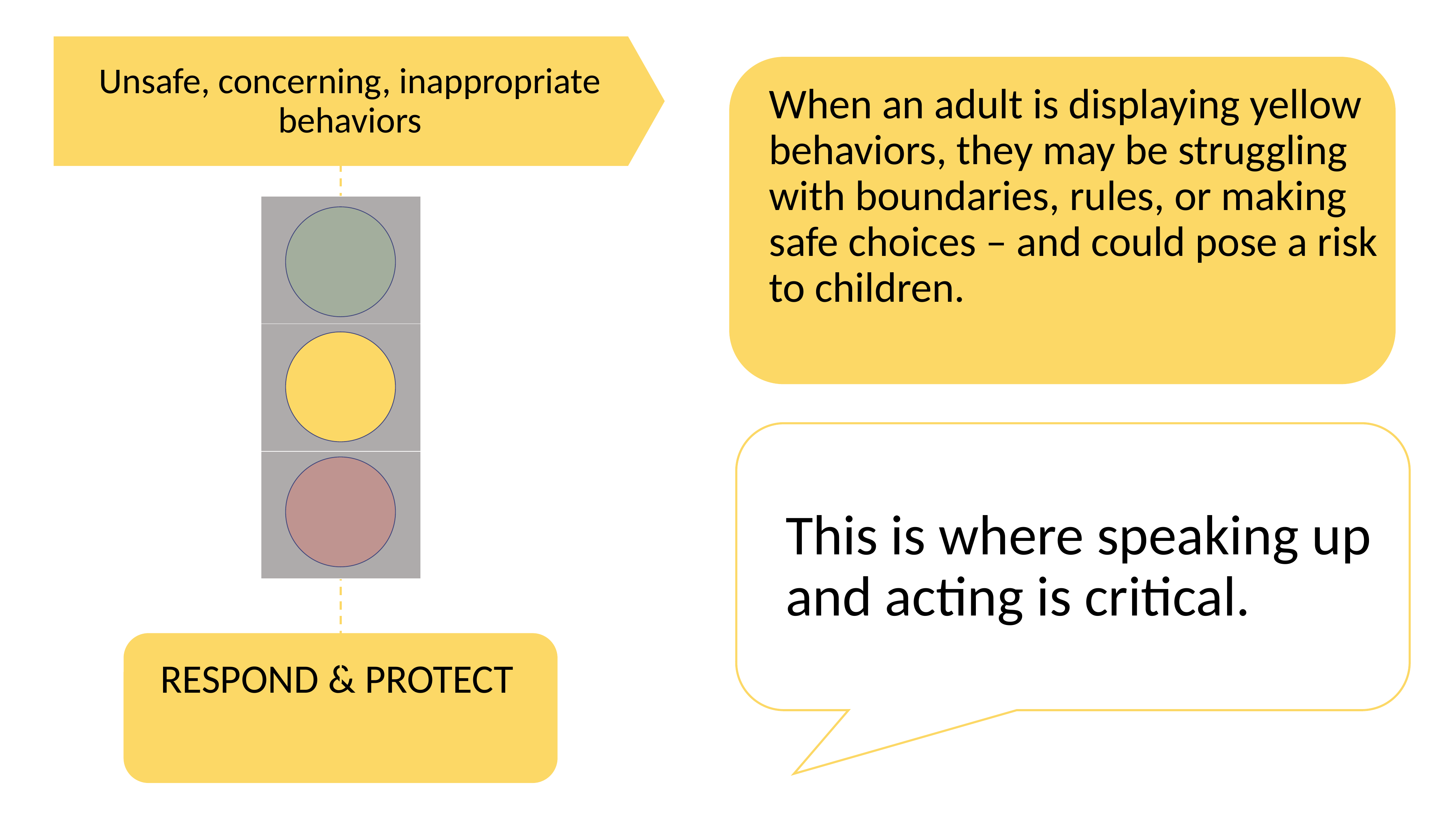

When an adult is displaying yellow behaviors, they may be struggling with boundaries, rules, or making safe choices – and could pose a risk to children.
Unsafe, concerning, inappropriate behaviors

When an adult is displaying yellow behaviors, they may be struggling with boundaries, rules, or making safe choices – and could pose a risk to children.

|  |
| --- |
|  |
|  |

This is where speaking up and acting is critical.

RESPOND & PROTECT